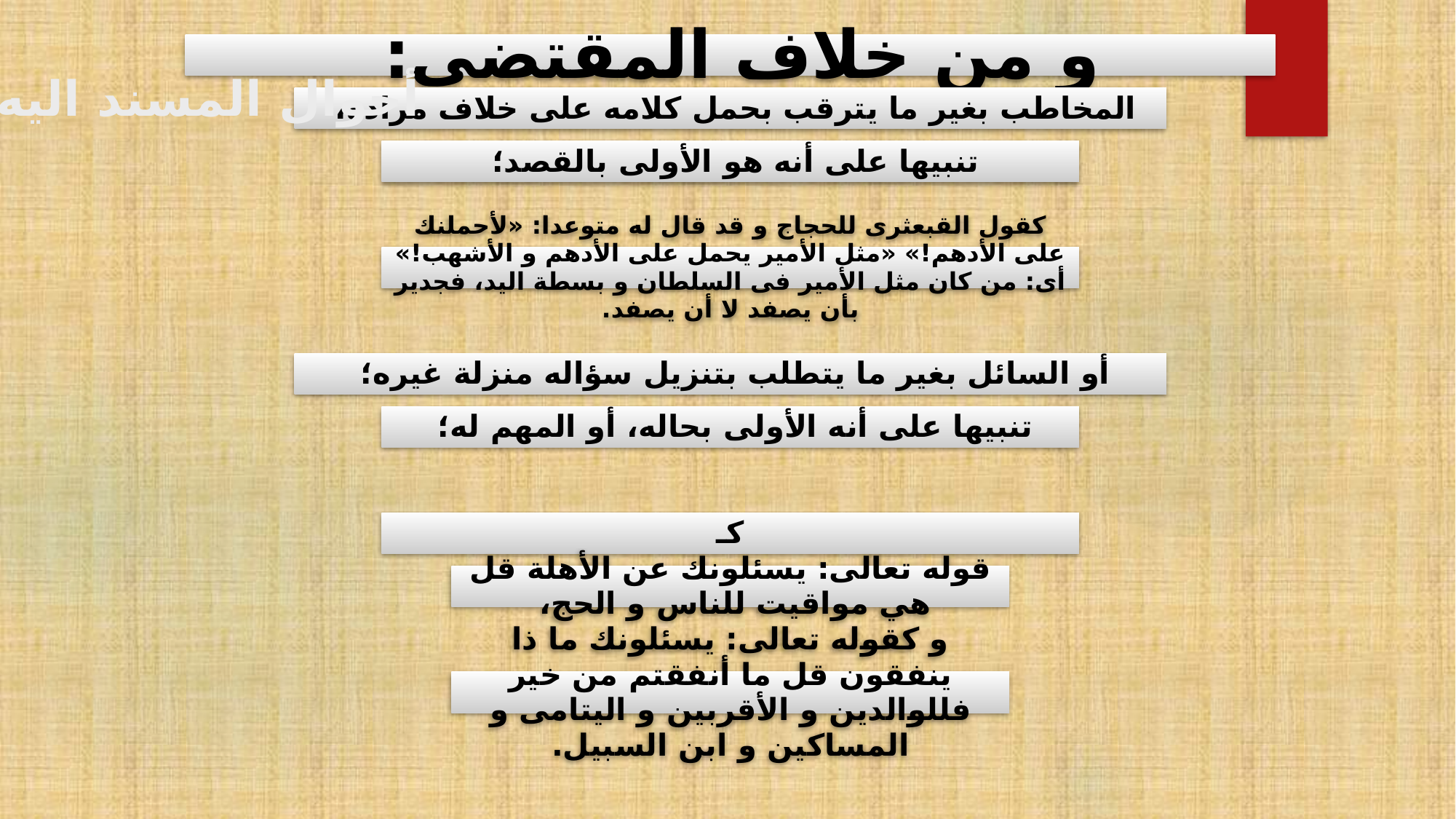

أحوال المسند الیه‏
أو السائل بغير ما يتطلب بتنزيل سؤاله منزلة غيره؛
كـ